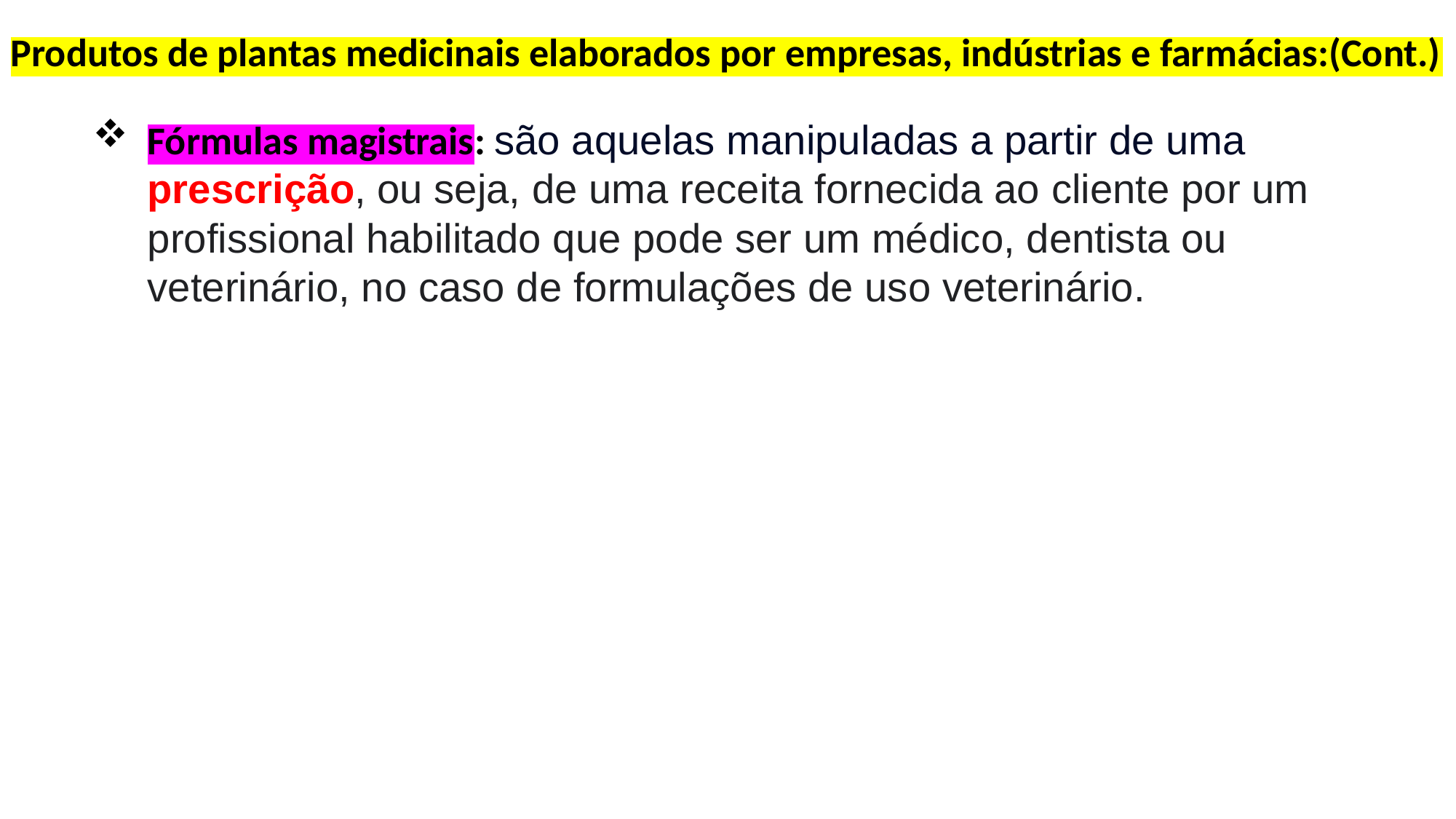

Produtos de plantas medicinais elaborados por empresas, indústrias e farmácias:(Cont.)
Fórmulas magistrais: são aquelas manipuladas a partir de uma prescrição, ou seja, de uma receita fornecida ao cliente por um 	profissional habilitado que pode ser um médico, dentista ou veterinário, no caso de formulações de uso veterinário.